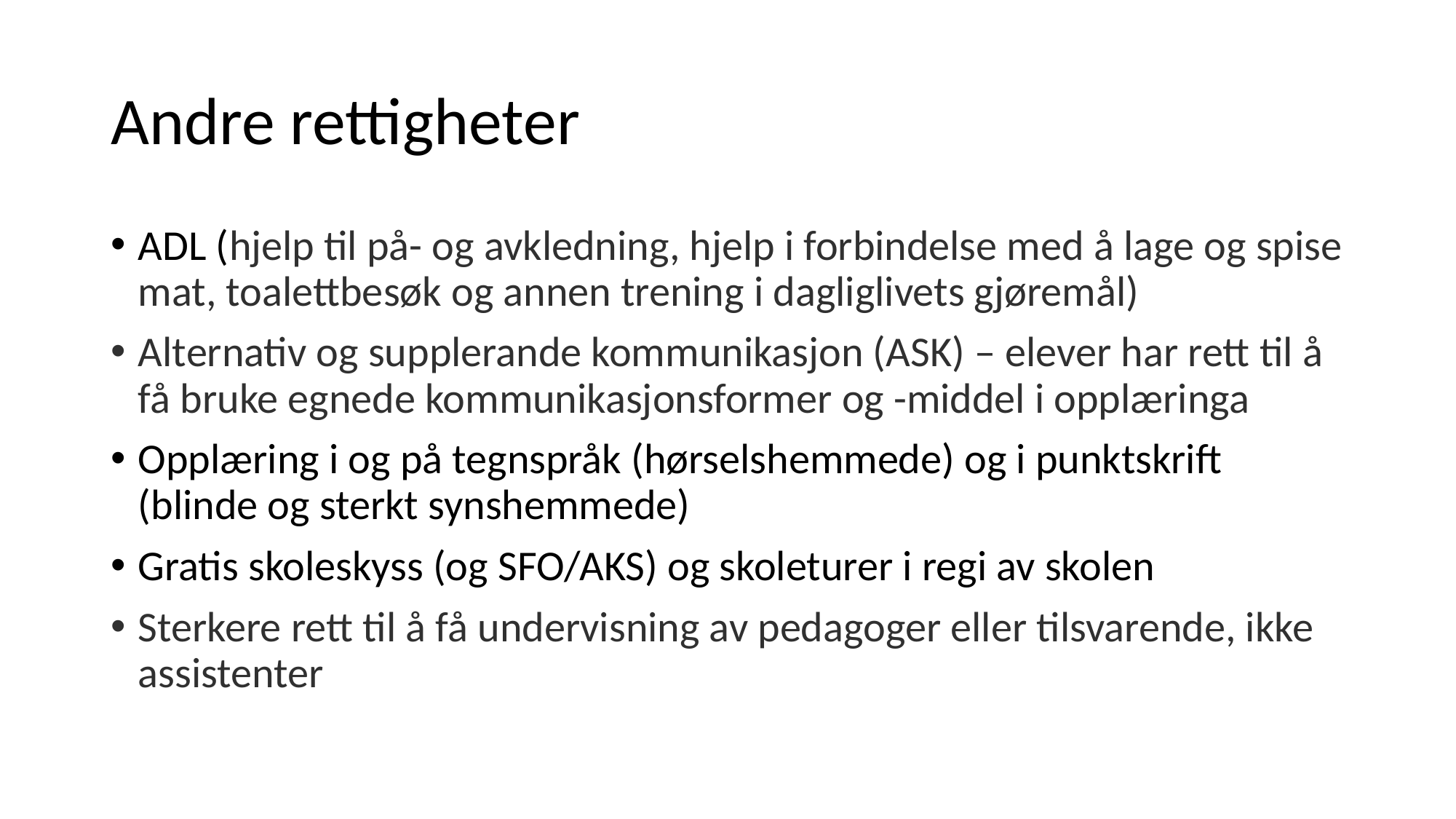

# Andre rettigheter
ADL (hjelp til på- og avkledning, hjelp i forbindelse med å lage og spise mat, toalettbesøk og annen trening i dagliglivets gjøremål)
Alternativ og supplerande kommunikasjon (ASK) – elever har rett til å få bruke egnede kommunikasjonsformer og -middel i opplæringa
Opplæring i og på tegnspråk (hørselshemmede) og i punktskrift (blinde og sterkt synshemmede)
Gratis skoleskyss (og SFO/AKS) og skoleturer i regi av skolen
Sterkere rett til å få undervisning av pedagoger eller tilsvarende, ikke assistenter